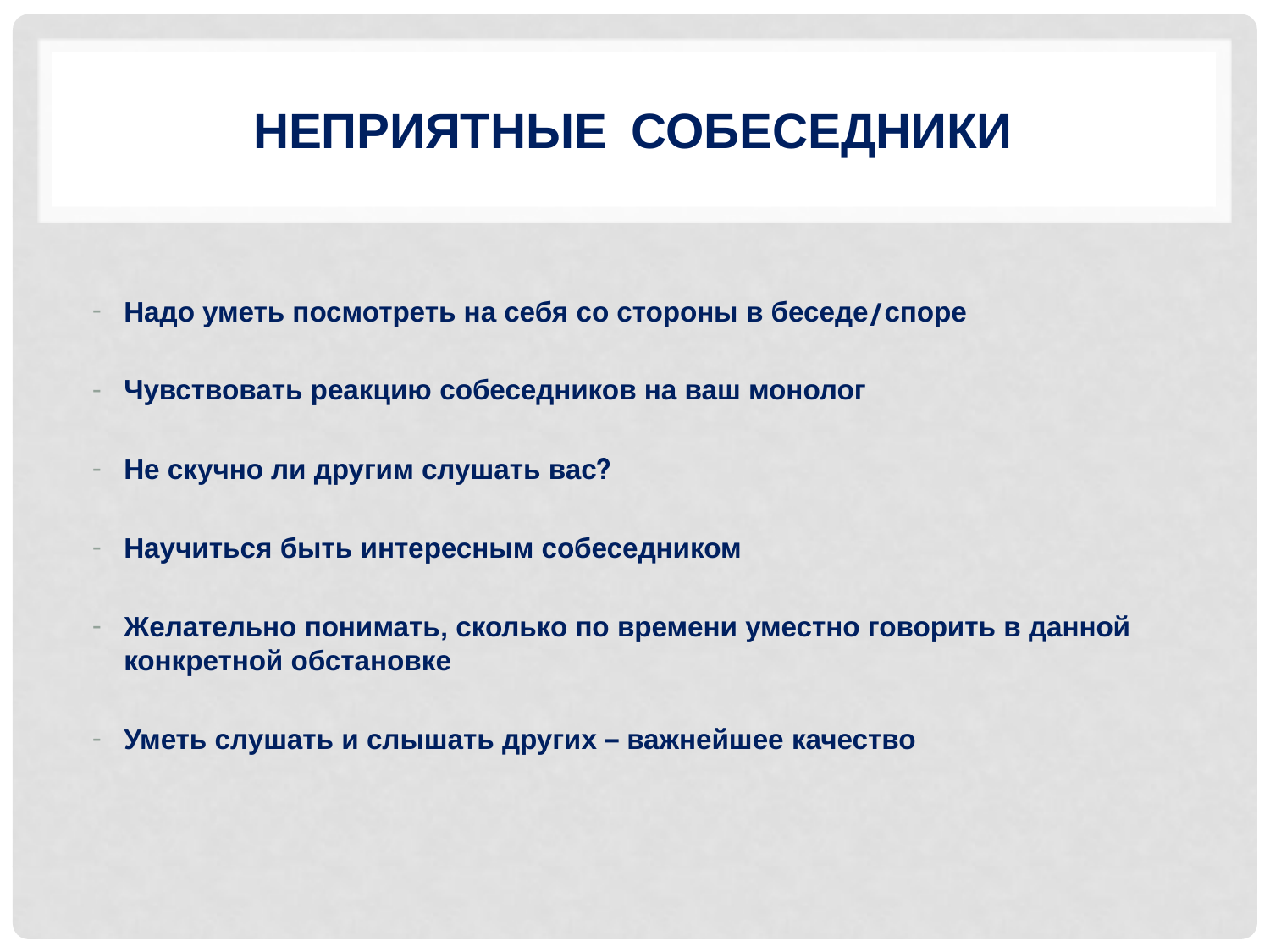

# Неприятные  собеседники

Надо уметь посмотреть на себя со стороны в беседе/споре

Чувствовать реакцию собеседников на ваш монолог

Не скучно ли другим слушать вас?

Научиться быть интересным собеседником

Желательно понимать, сколько по времени уместно говорить в данной конкретной обстановке

Уметь слушать и слышать других – важнейшее качество